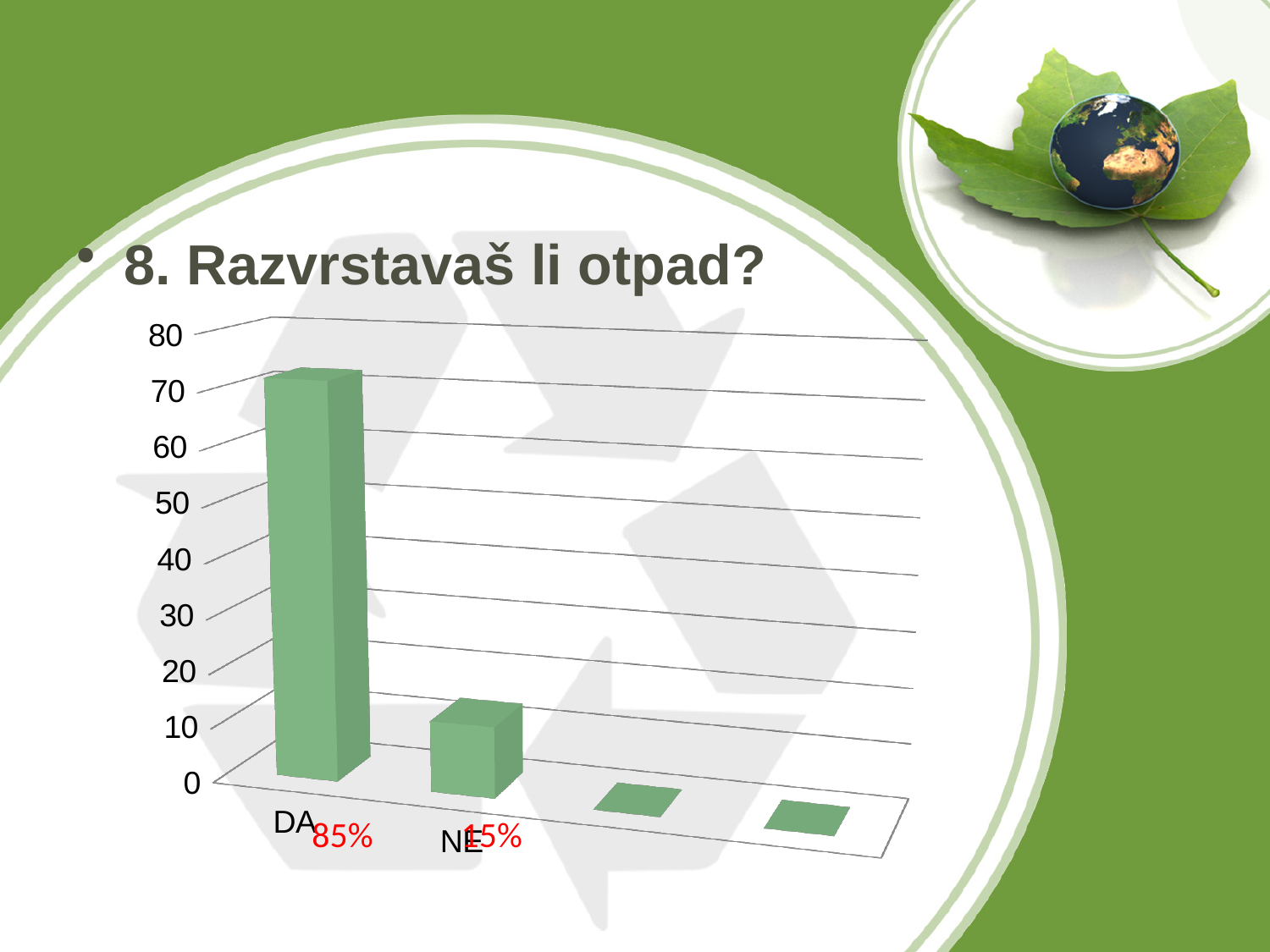

8. Razvrstavaš li otpad?

[unsupported chart]

   85%           15%